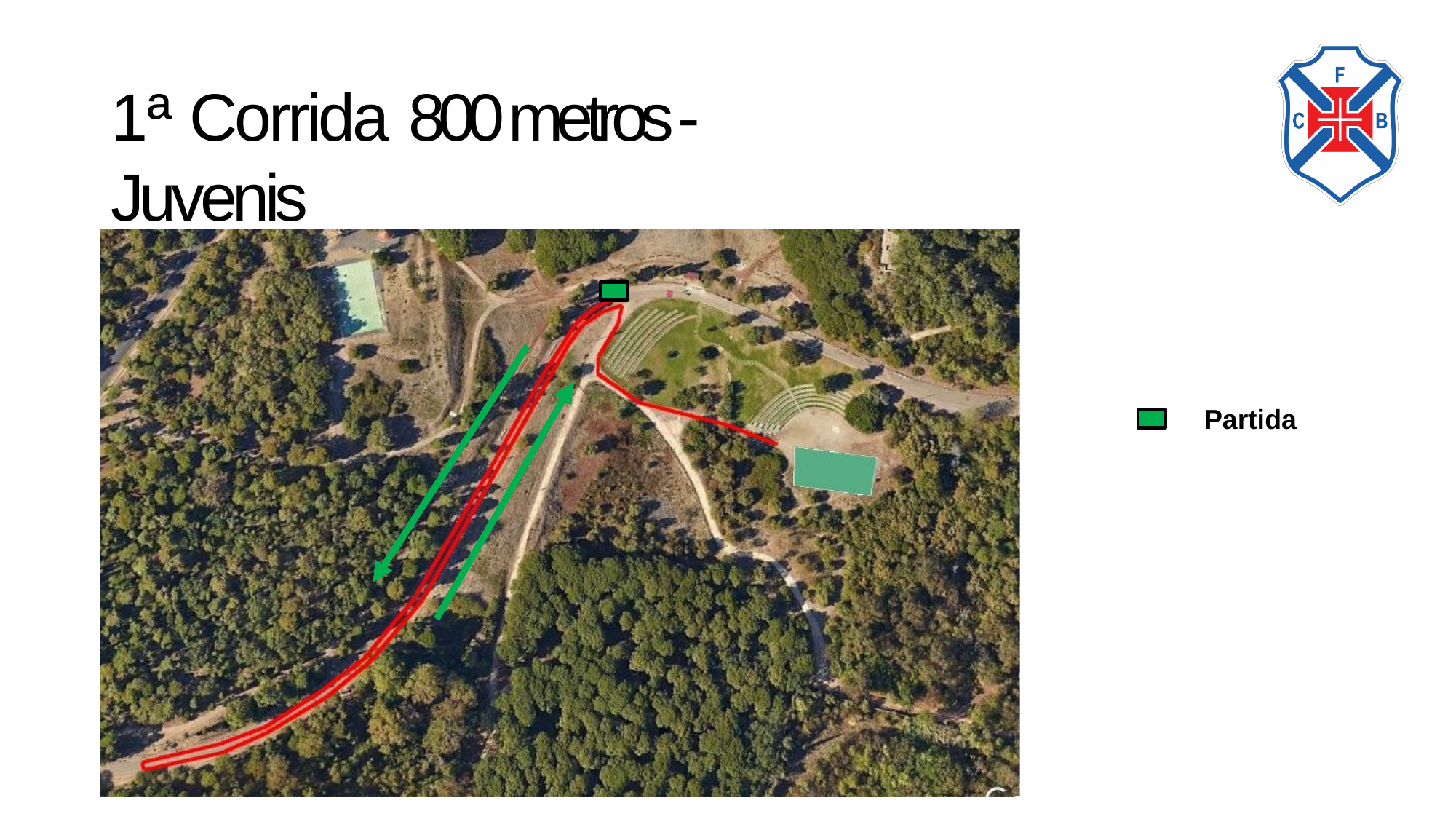

# 1ª Corrida 800 metros - Juvenis

Partida